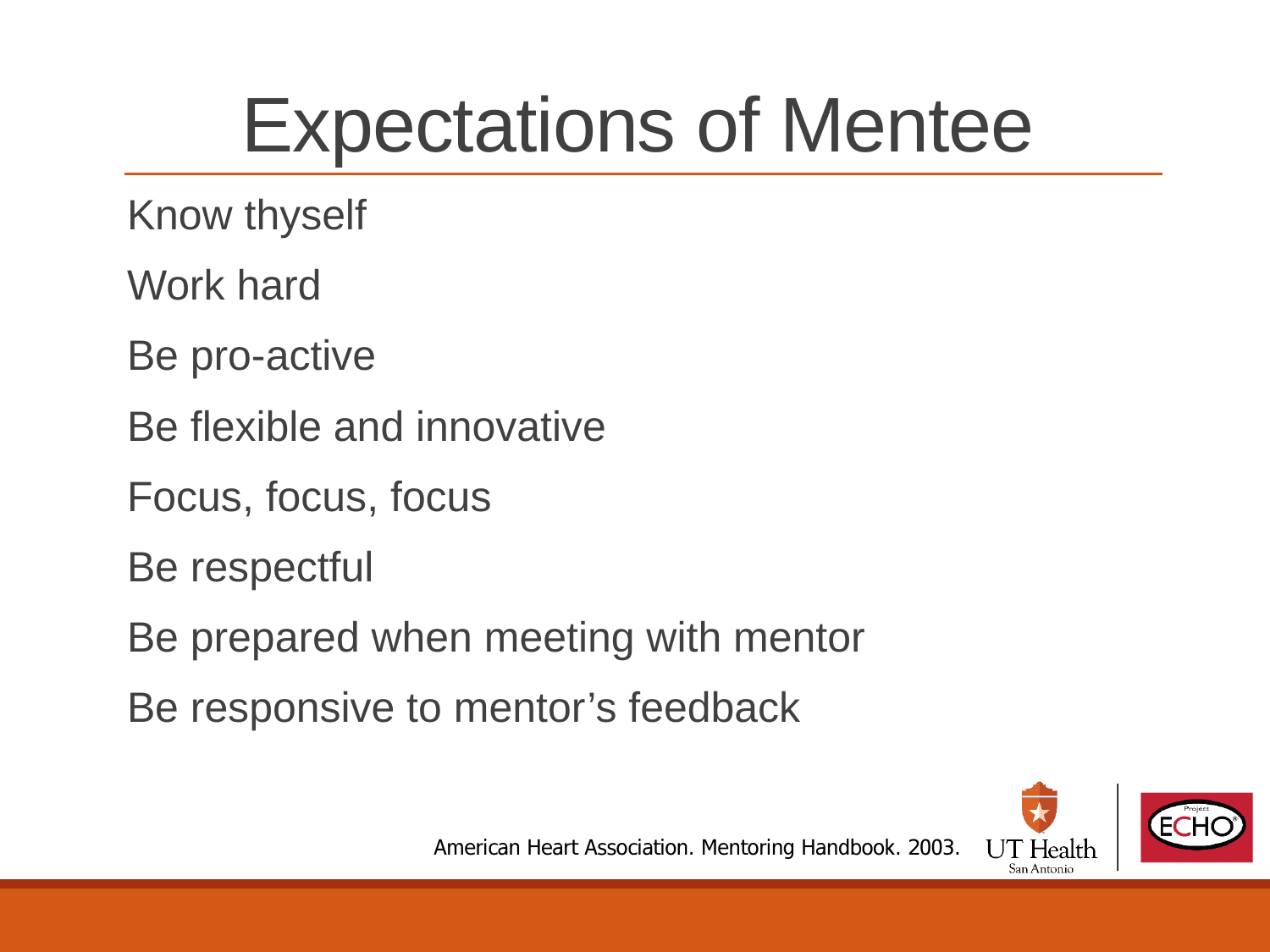

# Expectations of Mentee
Know thyself
Work hard
Be pro-active
Be flexible and innovative
Focus, focus, focus
Be respectful
Be prepared when meeting with mentor
Be responsive to mentor’s feedback
American Heart Association. Mentoring Handbook. 2003.